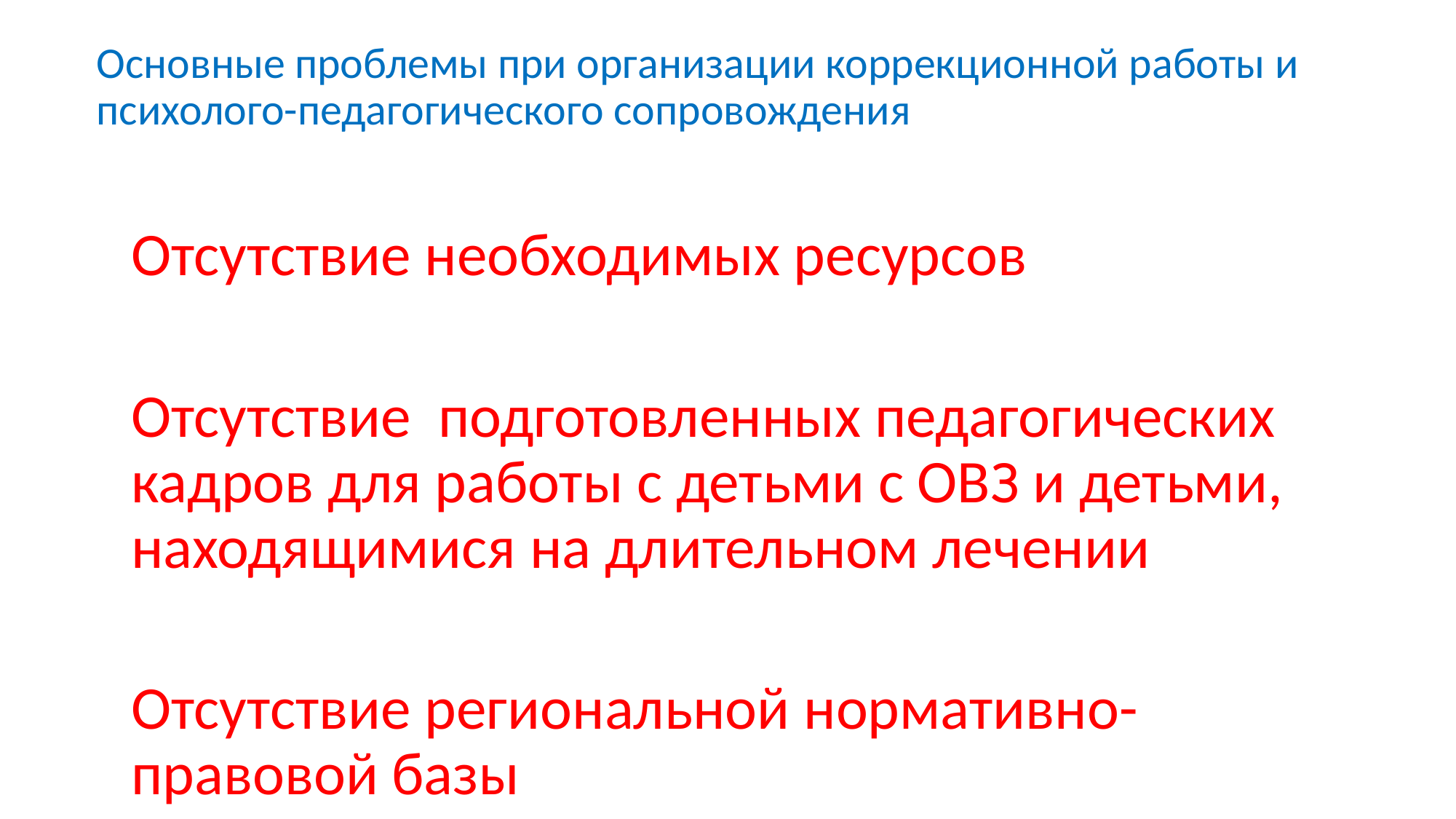

# Основные проблемы при организации коррекционной работы и  психолого-педагогического сопровождения
  Отсутствие необходимых ресурсов

  Отсутствие  подготовленных педагогических кадров для работы с детьми с ОВЗ и детьми, находящимися на длительном лечении

  Отсутствие региональной нормативно-правовой базы